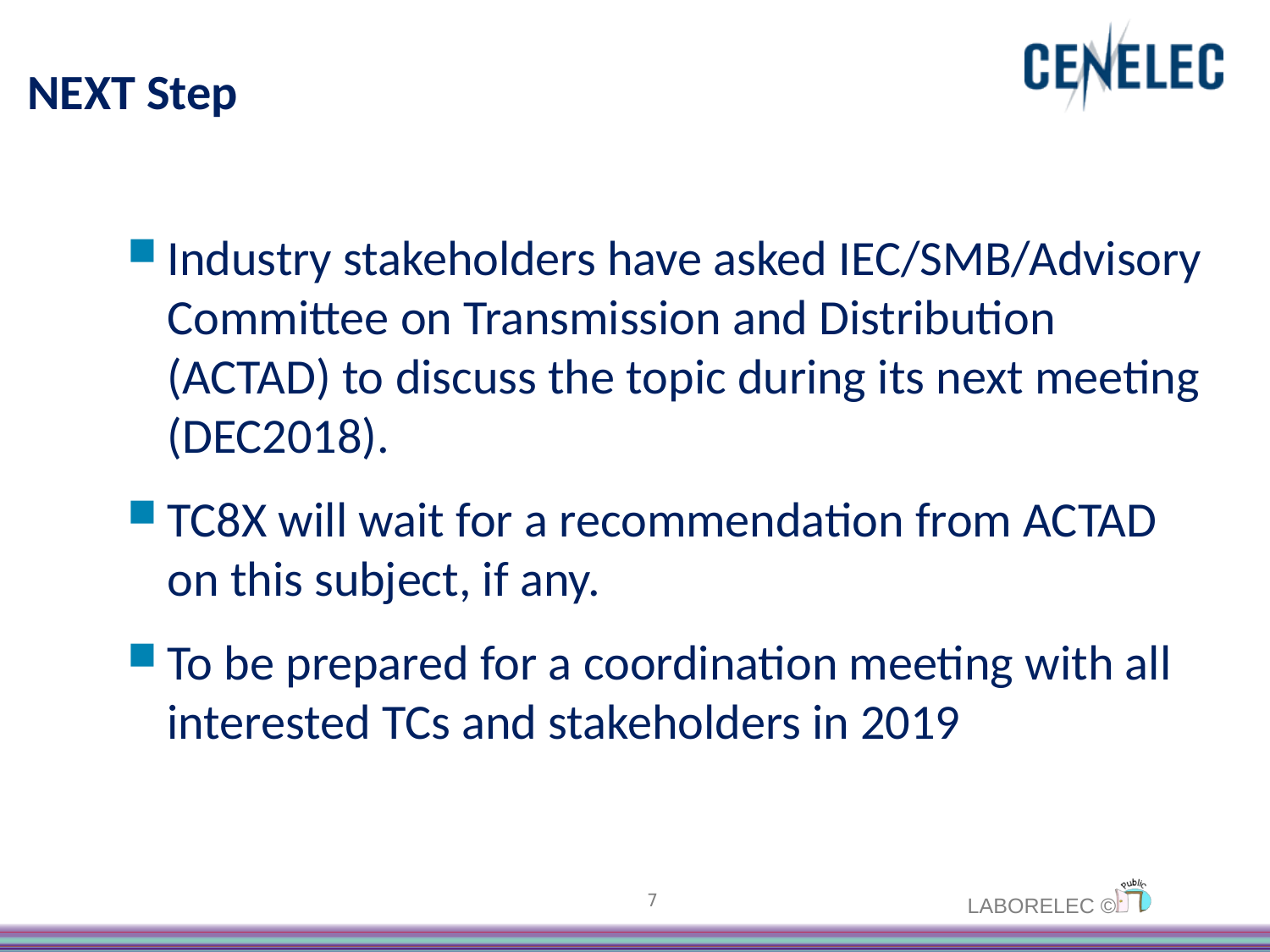

# NEXT Step

Industry stakeholders have asked IEC/SMB/Advisory Committee on Transmission and Distribution (ACTAD) to discuss the topic during its next meeting (DEC2018).
TC8X will wait for a recommendation from ACTAD on this subject, if any.
To be prepared for a coordination meeting with all interested TCs and stakeholders in 2019